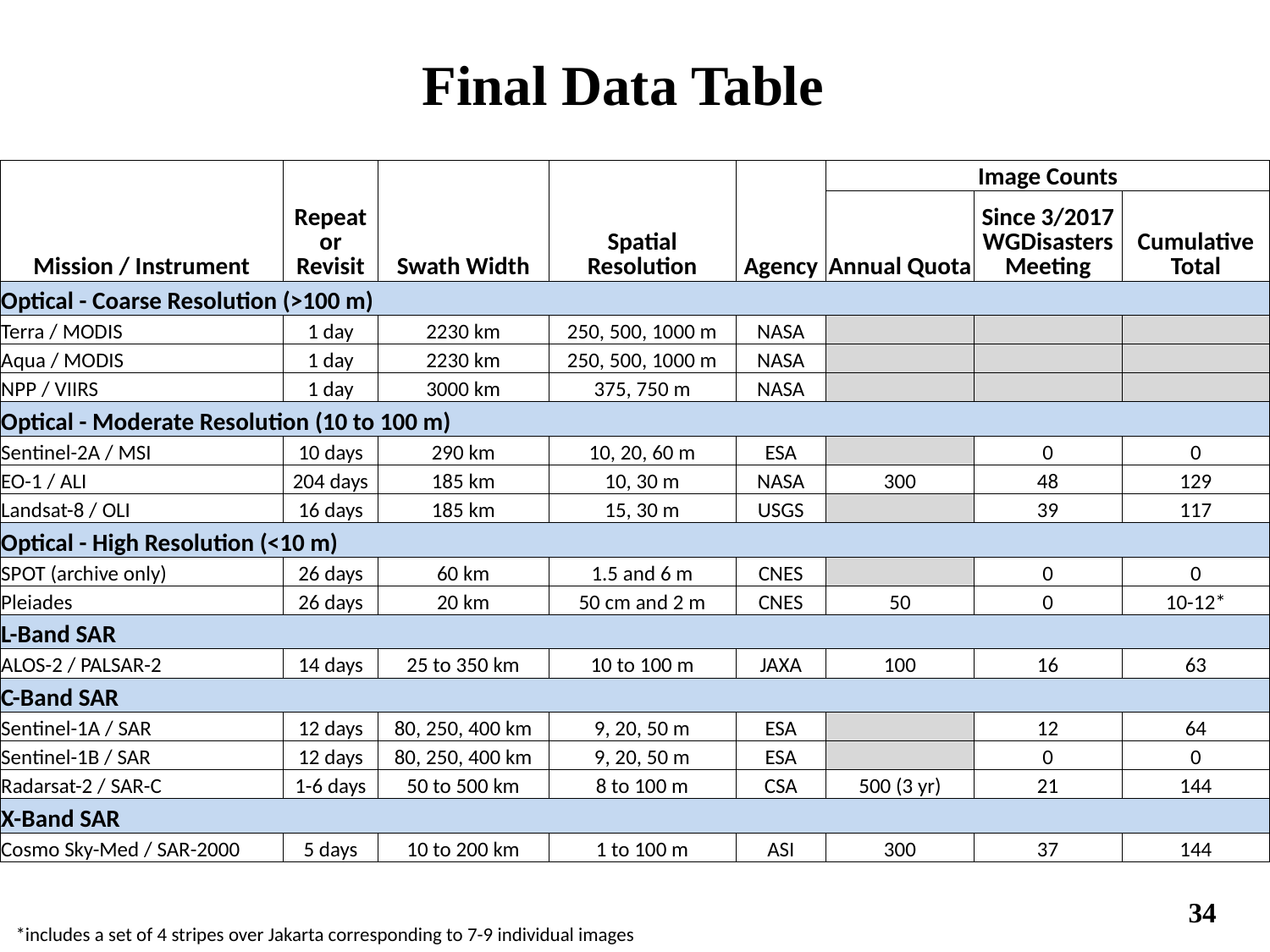

Final Data Table
| Mission / Instrument | Repeat or Revisit | Swath Width | Spatial Resolution | Agency | Image Counts |  |  |
| --- | --- | --- | --- | --- | --- | --- | --- |
|  |  |  |  |  | Annual Quota | Since 3/2017 WGDisasters Meeting | Cumulative Total |
| Optical - Coarse Resolution (>100 m) |  |  |  |  |  |  |  |
| Terra / MODIS | 1 day | 2230 km | 250, 500, 1000 m | NASA |  |  |  |
| Aqua / MODIS | 1 day | 2230 km | 250, 500, 1000 m | NASA |  |  |  |
| NPP / VIIRS | 1 day | 3000 km | 375, 750 m | NASA |  |  |  |
| Optical - Moderate Resolution (10 to 100 m) |  |  |  |  |  |  |  |
| Sentinel-2A / MSI | 10 days | 290 km | 10, 20, 60 m | ESA |  | 0 | 0 |
| EO-1 / ALI | 204 days | 185 km | 10, 30 m | NASA | 300 | 48 | 129 |
| Landsat-8 / OLI | 16 days | 185 km | 15, 30 m | USGS |  | 39 | 117 |
| Optical - High Resolution (<10 m) |  |  |  |  |  |  |  |
| SPOT (archive only) | 26 days | 60 km | 1.5 and 6 m | CNES |  | 0 | 0 |
| Pleiades | 26 days | 20 km | 50 cm and 2 m | CNES | 50 | 0 | 10-12\* |
| L-Band SAR |  |  |  |  |  |  |  |
| ALOS-2 / PALSAR-2 | 14 days | 25 to 350 km | 10 to 100 m | JAXA | 100 | 16 | 63 |
| C-Band SAR |  |  |  |  |  |  |  |
| Sentinel-1A / SAR | 12 days | 80, 250, 400 km | 9, 20, 50 m | ESA |  | 12 | 64 |
| Sentinel-1B / SAR | 12 days | 80, 250, 400 km | 9, 20, 50 m | ESA |  | 0 | 0 |
| Radarsat-2 / SAR-C | 1-6 days | 50 to 500 km | 8 to 100 m | CSA | 500 (3 yr) | 21 | 144 |
| X-Band SAR |  |  |  |  |  |  |  |
| Cosmo Sky-Med / SAR-2000 | 5 days | 10 to 200 km | 1 to 100 m | ASI | 300 | 37 | 144 |
34
*includes a set of 4 stripes over Jakarta corresponding to 7-9 individual images